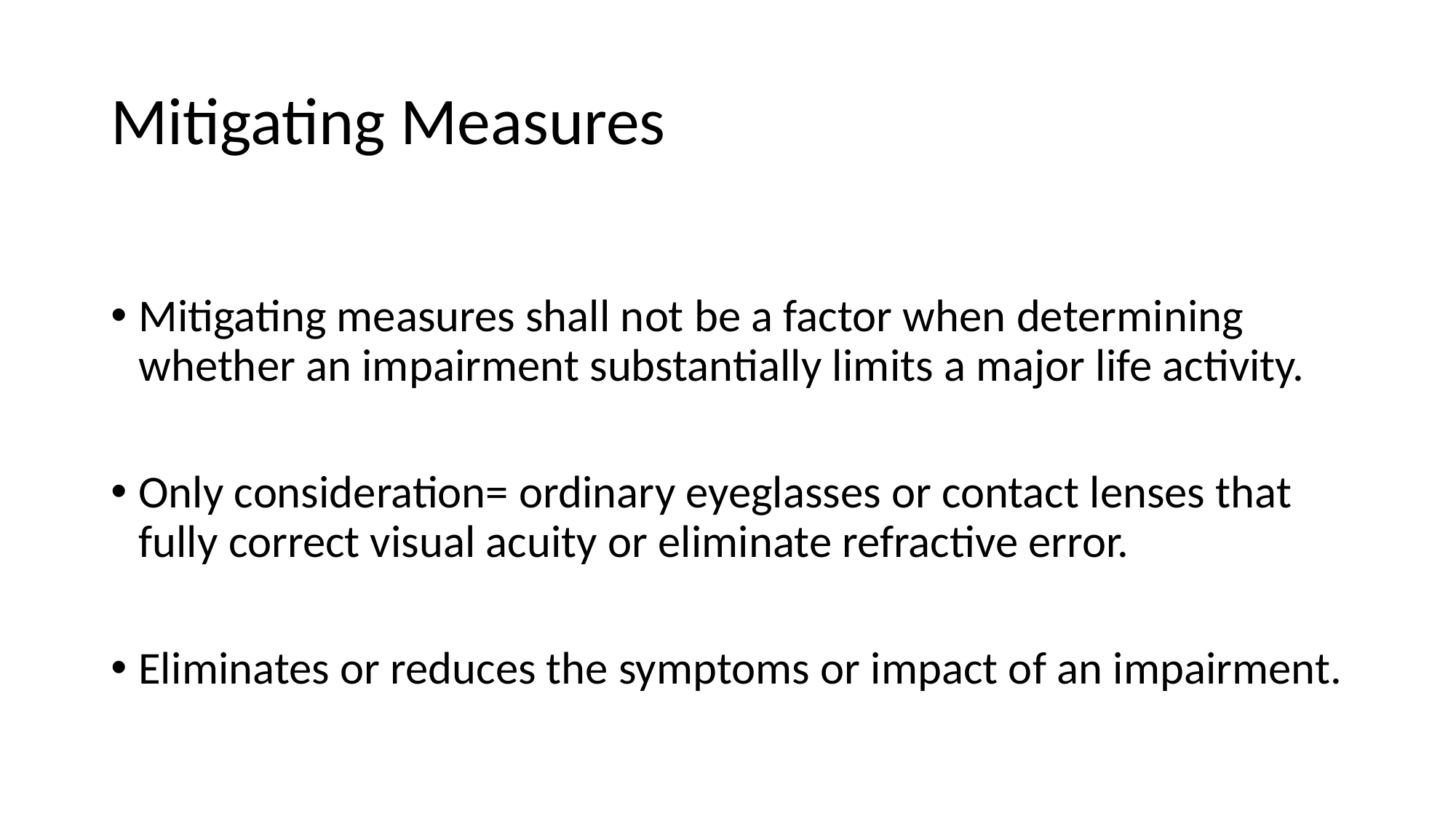

# Mitigating Measures

Mitigating measures shall not be a factor when determining whether an impairment substantially limits a major life activity.

Only consideration= ordinary eyeglasses or contact lenses that fully correct visual acuity or eliminate refractive error.

Eliminates or reduces the symptoms or impact of an impairment.